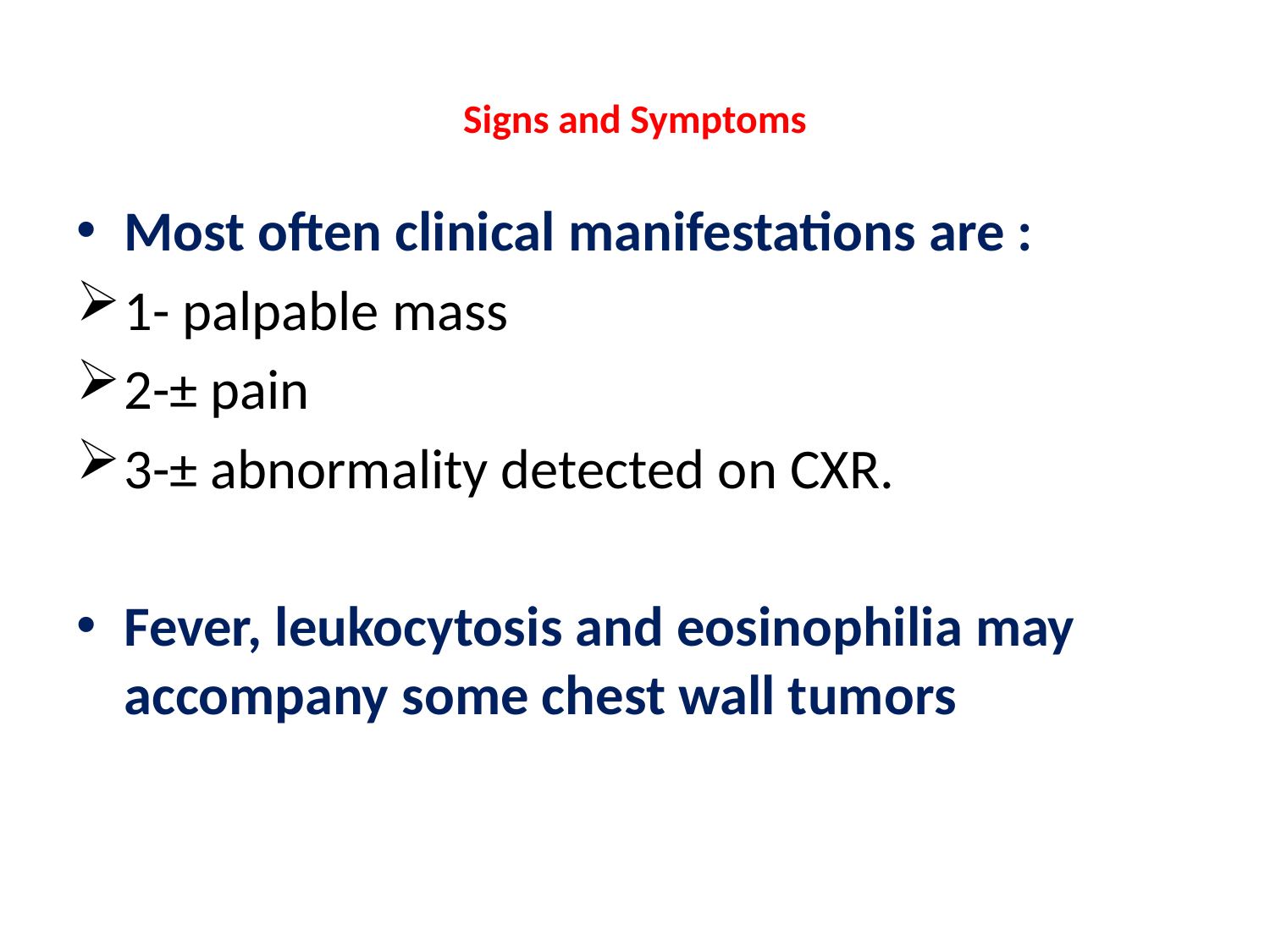

# Signs and Symptoms
Most often clinical manifestations are :
1- palpable mass
2-± pain
3-± abnormality detected on CXR.

Fever, leukocytosis and eosinophilia may  accompany some chest wall tumors